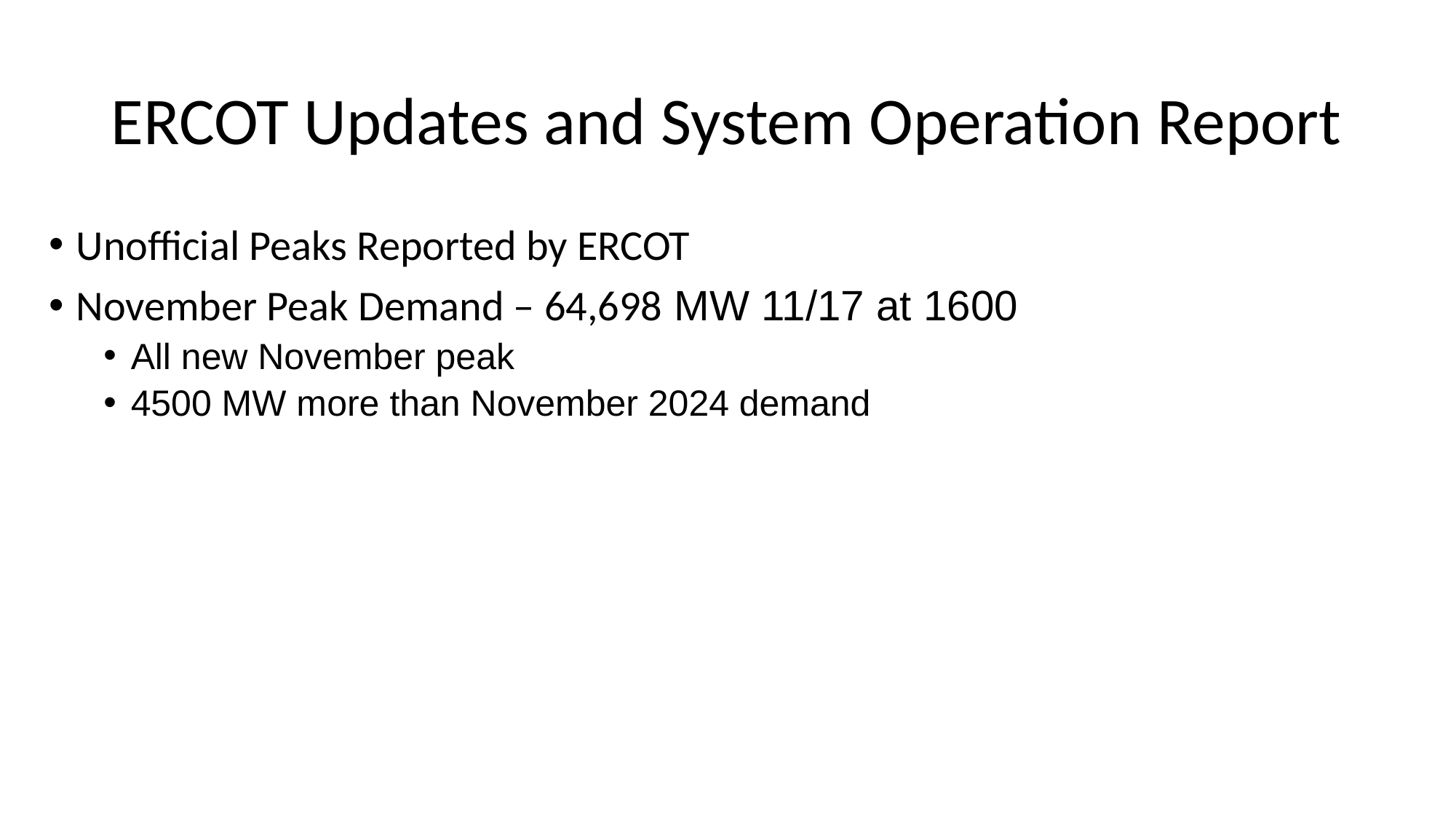

# ERCOT Updates and System Operation Report
Unofficial Peaks Reported by ERCOT
November Peak Demand – 64,698 MW 11/17 at 1600
All new November peak
4500 MW more than November 2024 demand